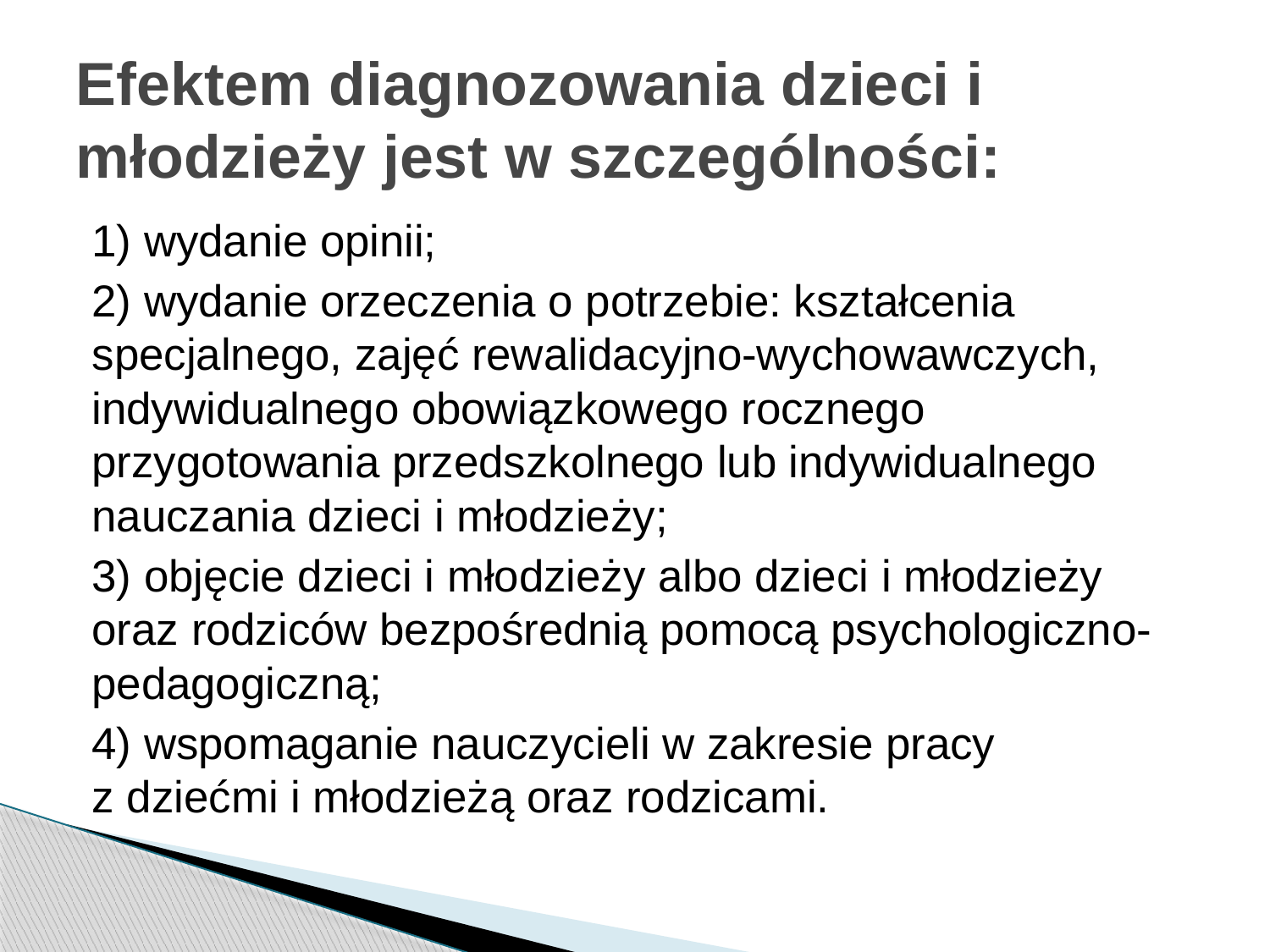

# Efektem diagnozowania dzieci i młodzieży jest w szczególności:
1) wydanie opinii;
2) wydanie orzeczenia o potrzebie: kształcenia specjalnego, zajęć rewalidacyjno-wychowawczych, indywidualnego obowiązkowego rocznego przygotowania przedszkolnego lub indywidualnego nauczania dzieci i młodzieży;
3) objęcie dzieci i młodzieży albo dzieci i młodzieży oraz rodziców bezpośrednią pomocą psychologiczno-pedagogiczną;
4) wspomaganie nauczycieli w zakresie pracy
z dziećmi i młodzieżą oraz rodzicami.